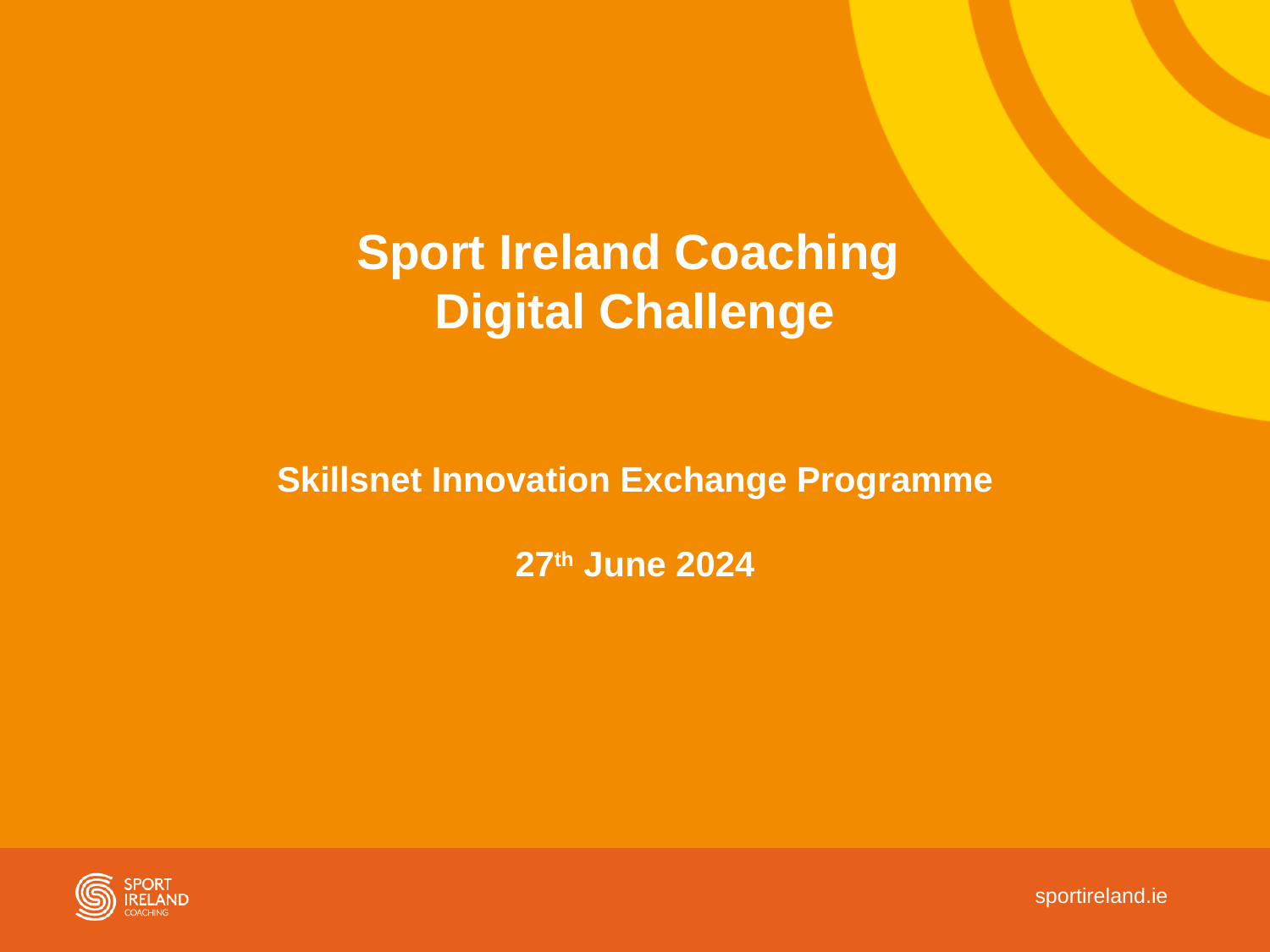

# Sport Ireland Coaching Digital Challenge Skillsnet Innovation Exchange Programme 27th June 2024